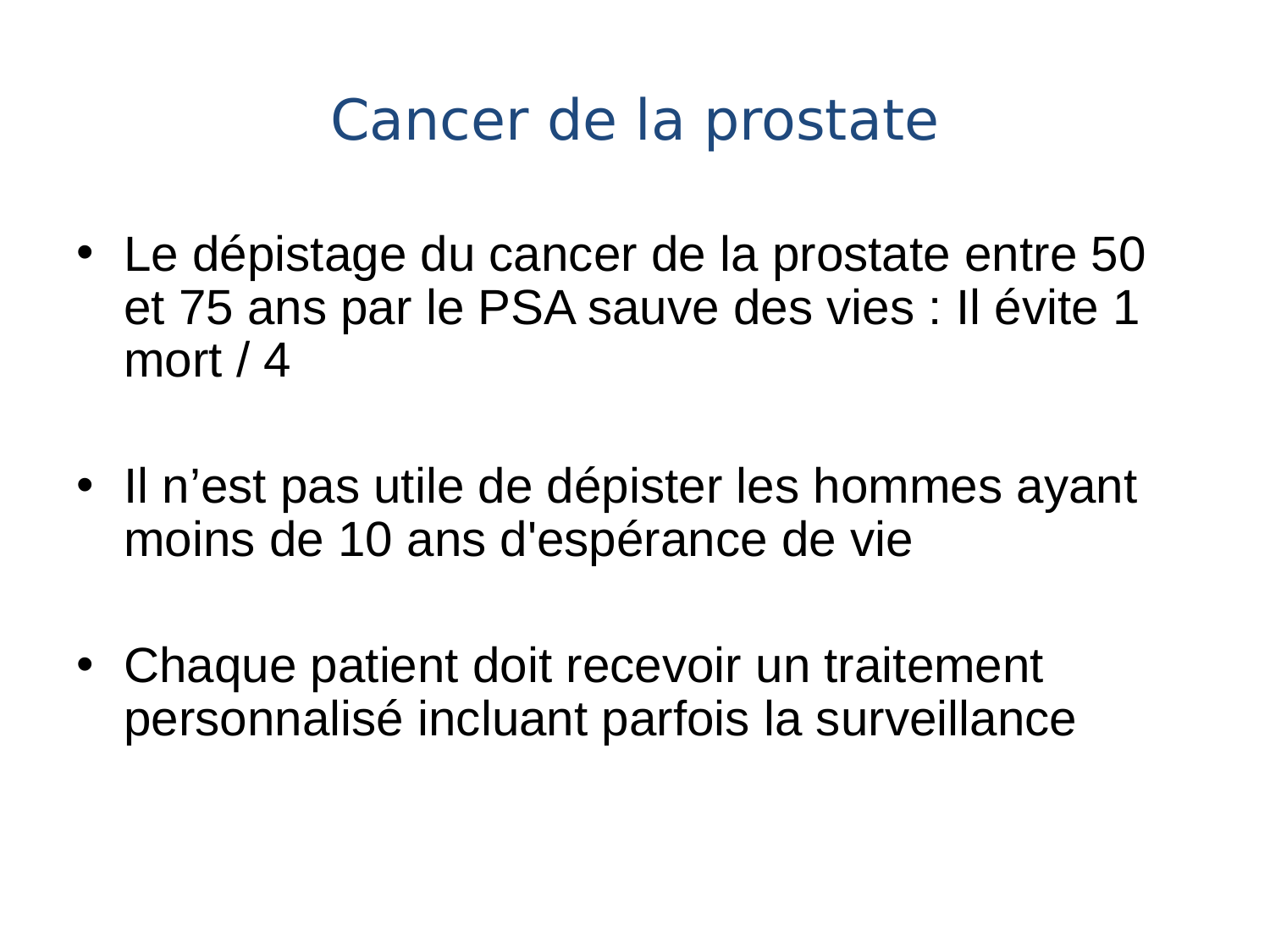

# Cancer de la prostate
Le dépistage du cancer de la prostate entre 50 et 75 ans par le PSA sauve des vies : Il évite 1 mort / 4

Il n’est pas utile de dépister les hommes ayant moins de 10 ans d'espérance de vie

Chaque patient doit recevoir un traitement personnalisé incluant parfois la surveillance